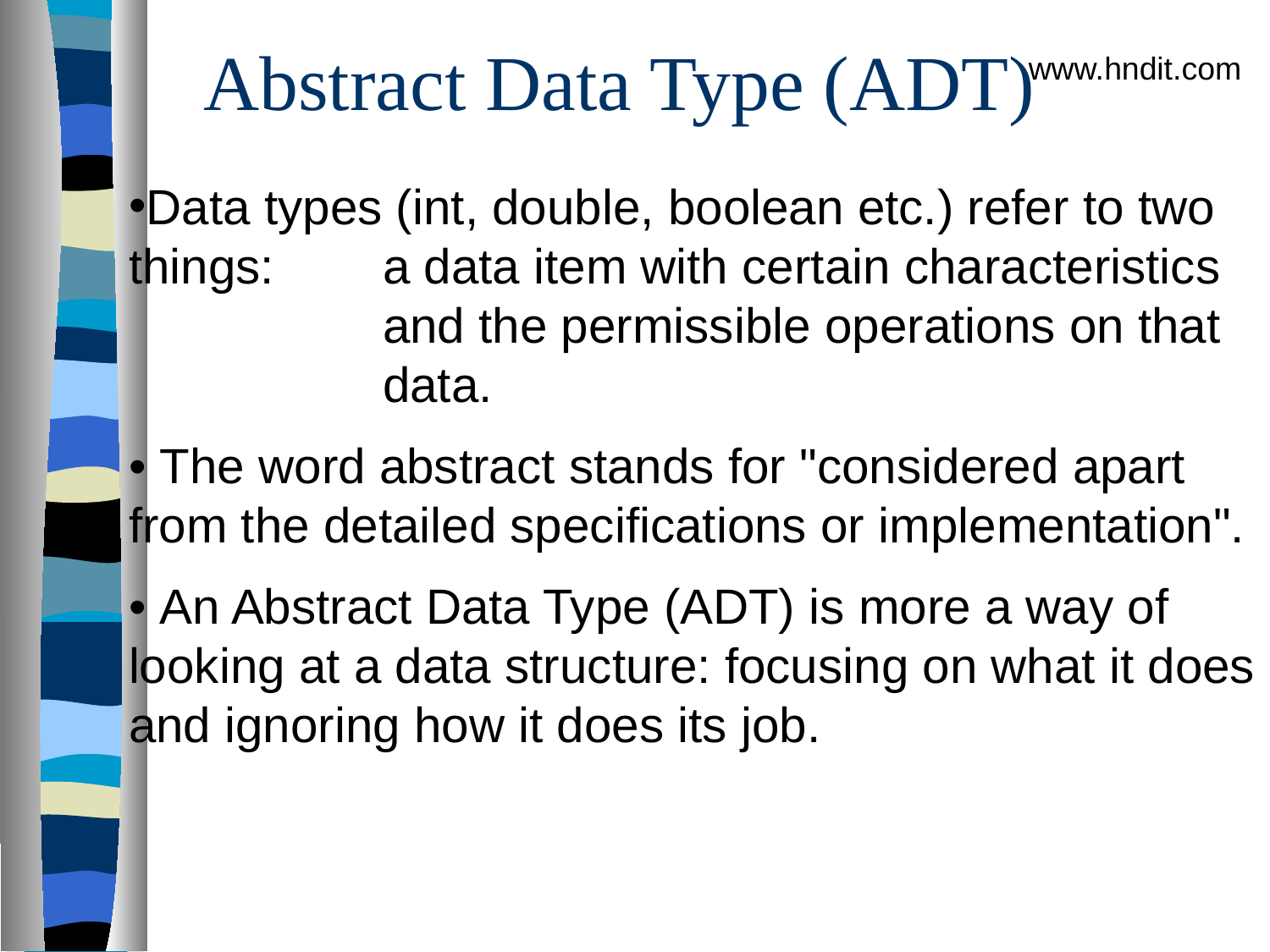

# Abstract Data Type (ADT)
www.hndit.com
Data types (int, double, boolean etc.) refer to two things: 	a data item with certain characteristics 		and the permissible operations on that 		data.

• The word abstract stands for "considered apart from the detailed specifications or implementation".

• An Abstract Data Type (ADT) is more a way of looking at a data structure: focusing on what it does and ignoring how it does its job.